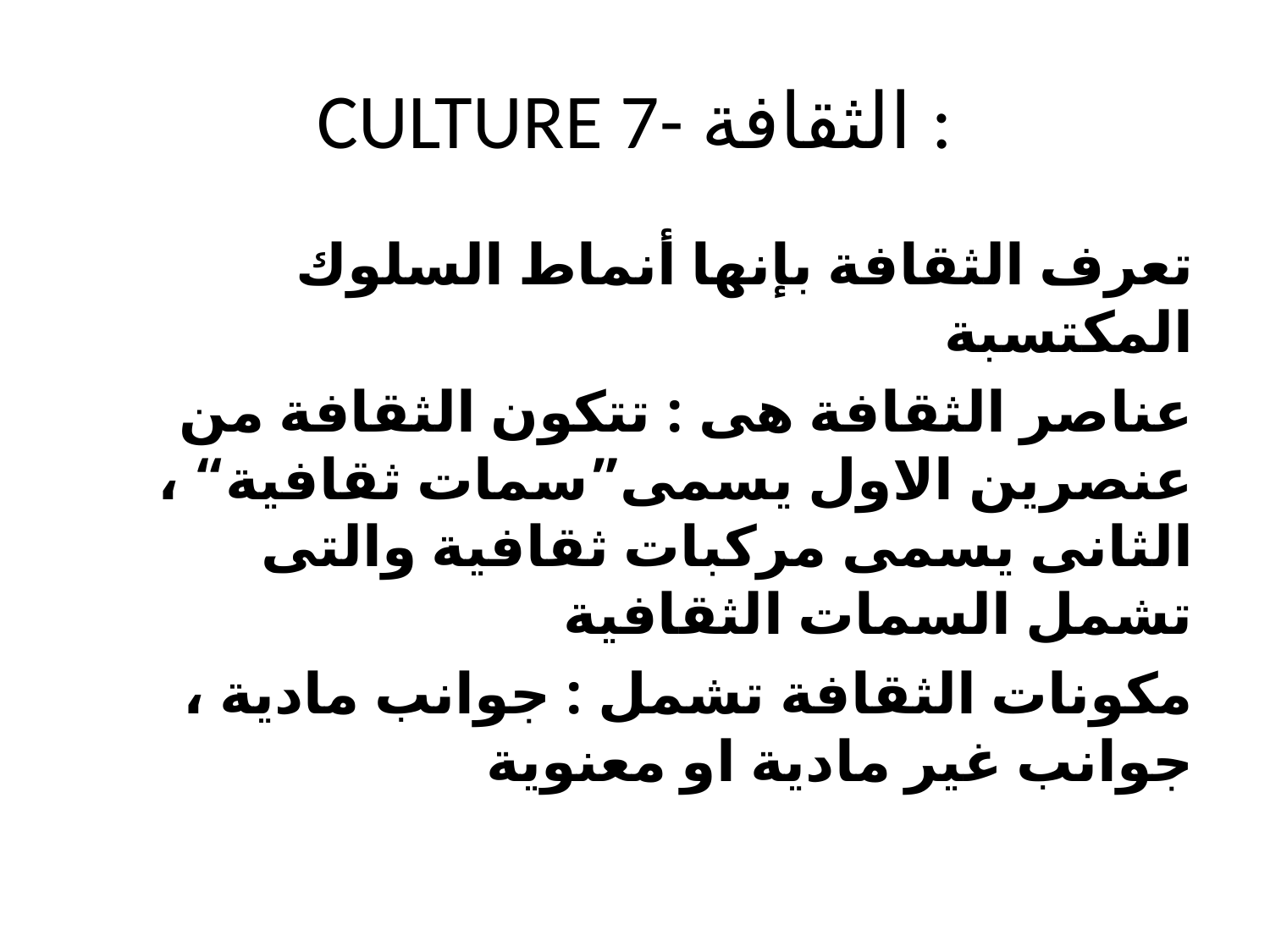

# CULTURE 7- الثقافة :
تعرف الثقافة بإنها أنماط السلوك المكتسبة
عناصر الثقافة هى : تتكون الثقافة من عنصرين الاول يسمى”سمات ثقافية“ ،  الثانى يسمى مركبات ثقافية والتى تشمل السمات الثقافية
 مكونات الثقافة تشمل : جوانب مادية ، جوانب غير مادية او معنوية